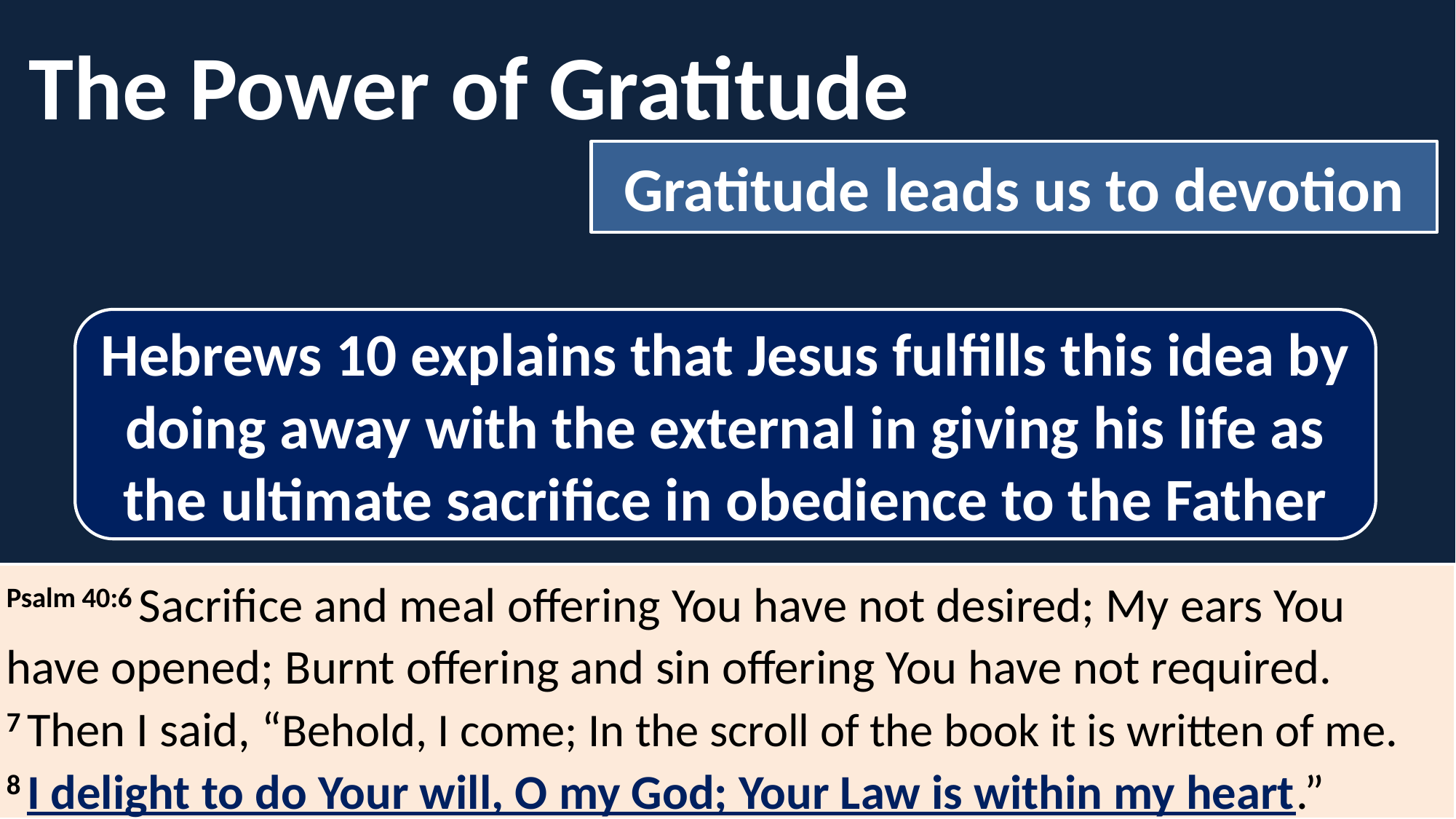

The Power of Gratitude
Gratitude leads us to devotion
Hebrews 10 explains that Jesus fulfills this idea by doing away with the external in giving his life as the ultimate sacrifice in obedience to the Father
Psalm 40:6 Sacrifice and meal offering You have not desired; My ears You have opened; Burnt offering and sin offering You have not required.
7 Then I said, “Behold, I come; In the scroll of the book it is written of me.
8 I delight to do Your will, O my God; Your Law is within my heart.”